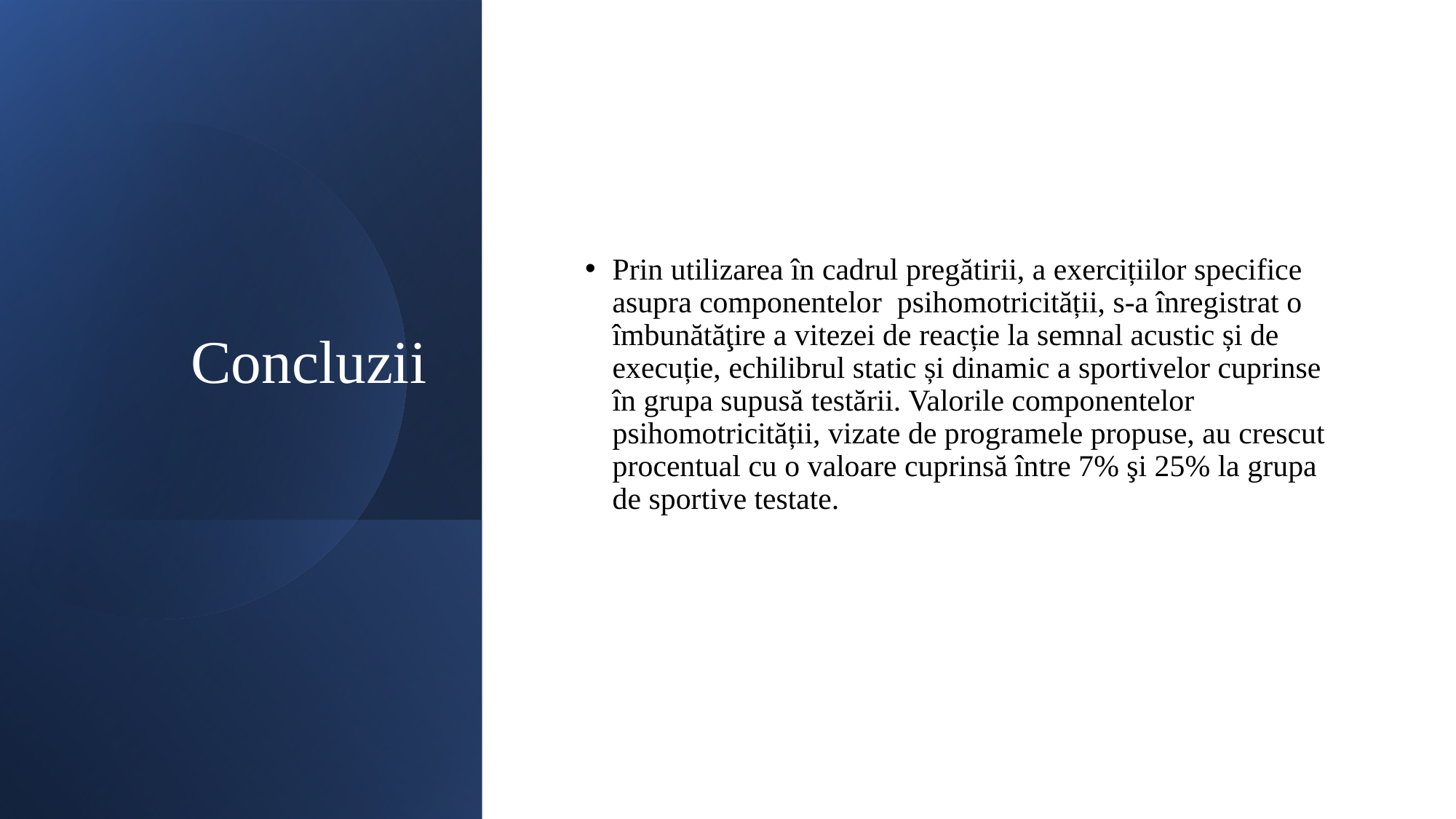

# Concluzii
Prin utilizarea în cadrul pregătirii, a exercițiilor specifice asupra componentelor  psihomotricității, s-a înregistrat o  îmbunătăţire a vitezei de reacție la semnal acustic și de execuție, echilibrul static și dinamic a sportivelor cuprinse în grupa supusă testării. Valorile componentelor psihomotricității, vizate de programele propuse, au crescut procentual cu o valoare cuprinsă între 7% şi 25% la grupa de sportive testate.